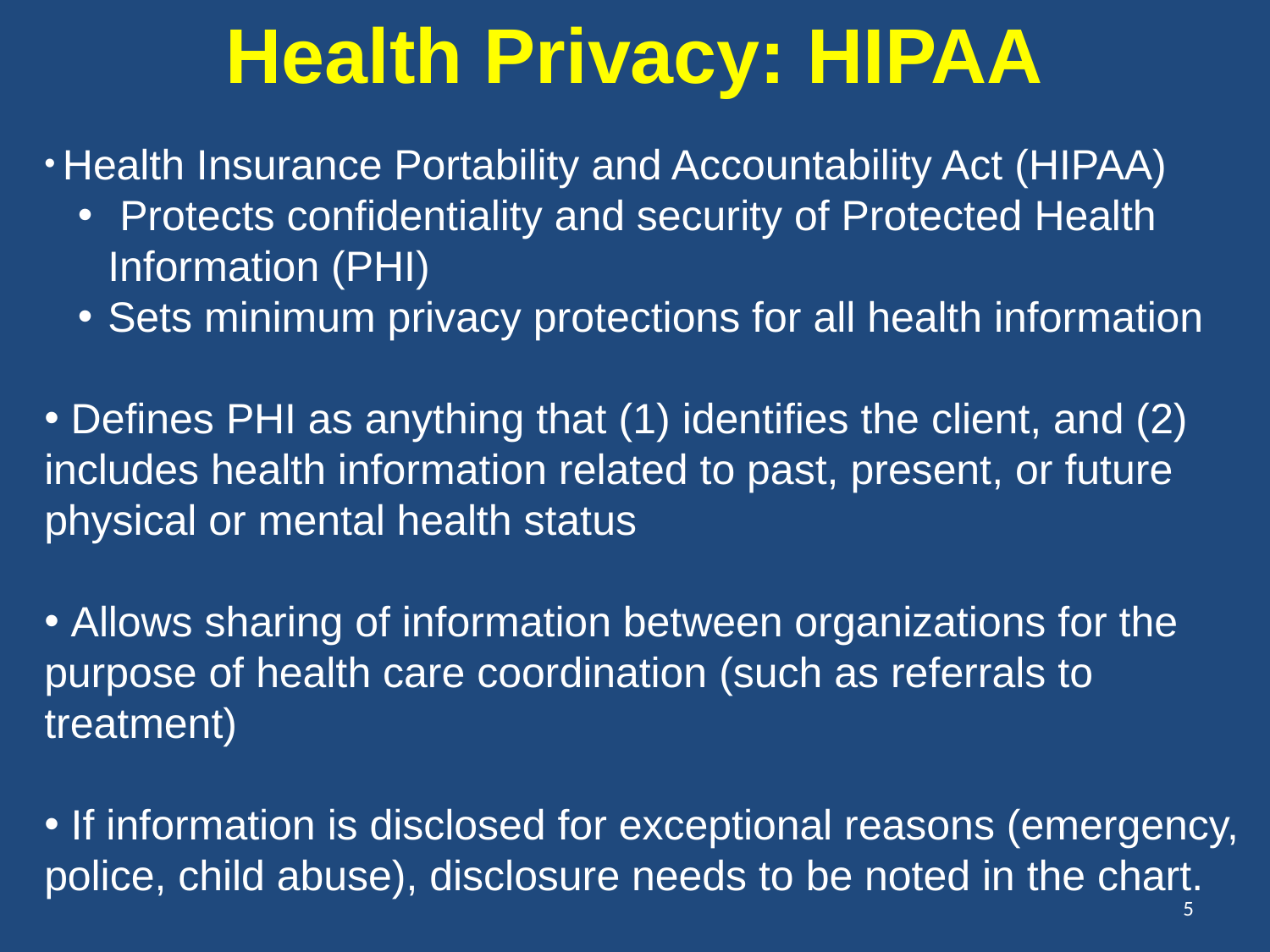

Health Privacy: HIPAA
 Health Insurance Portability and Accountability Act (HIPAA)
 Protects confidentiality and security of Protected Health Information (PHI)
Sets minimum privacy protections for all health information

 Defines PHI as anything that (1) identifies the client, and (2) includes health information related to past, present, or future physical or mental health status

 Allows sharing of information between organizations for the purpose of health care coordination (such as referrals to treatment)

 If information is disclosed for exceptional reasons (emergency, police, child abuse), disclosure needs to be noted in the chart.

5